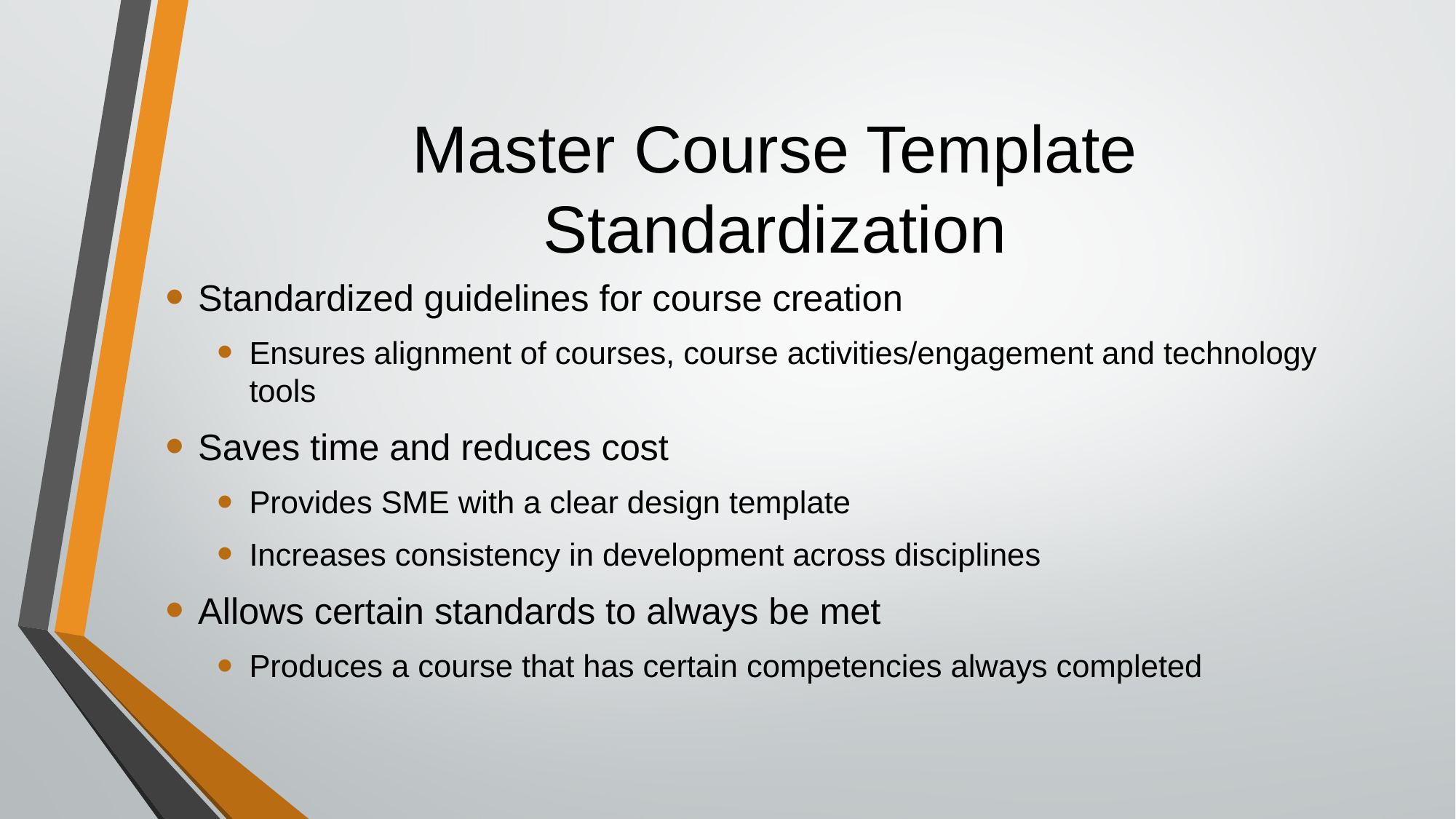

# Master Course Template Standardization
Standardized guidelines for course creation
Ensures alignment of courses, course activities/engagement and technology tools
Saves time and reduces cost
Provides SME with a clear design template
Increases consistency in development across disciplines
Allows certain standards to always be met
Produces a course that has certain competencies always completed